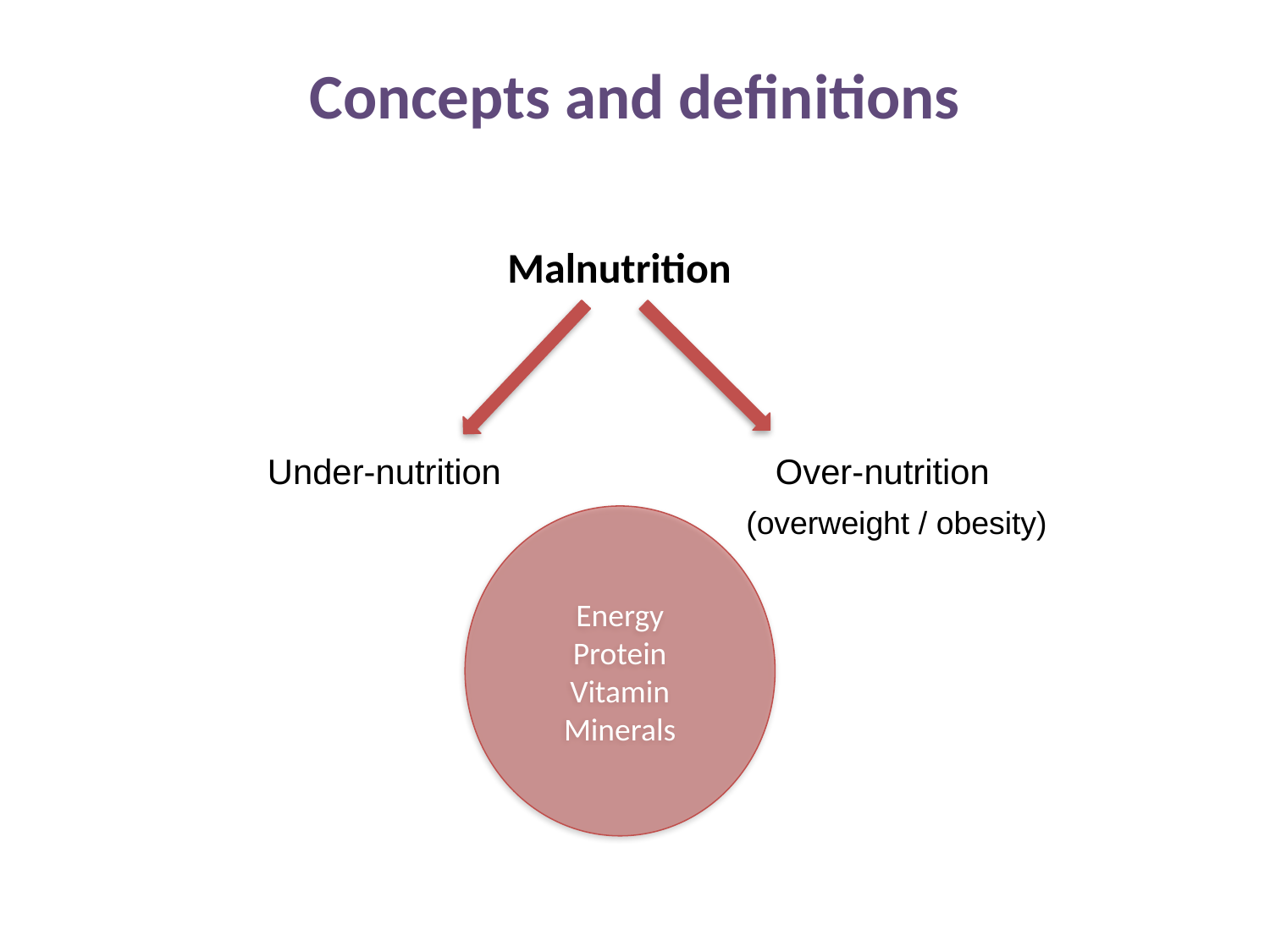

# Concepts and definitions
Malnutrition

Under-nutrition			Over-nutrition
			           (overweight / obesity)
Energy
Protein
Vitamin
Minerals